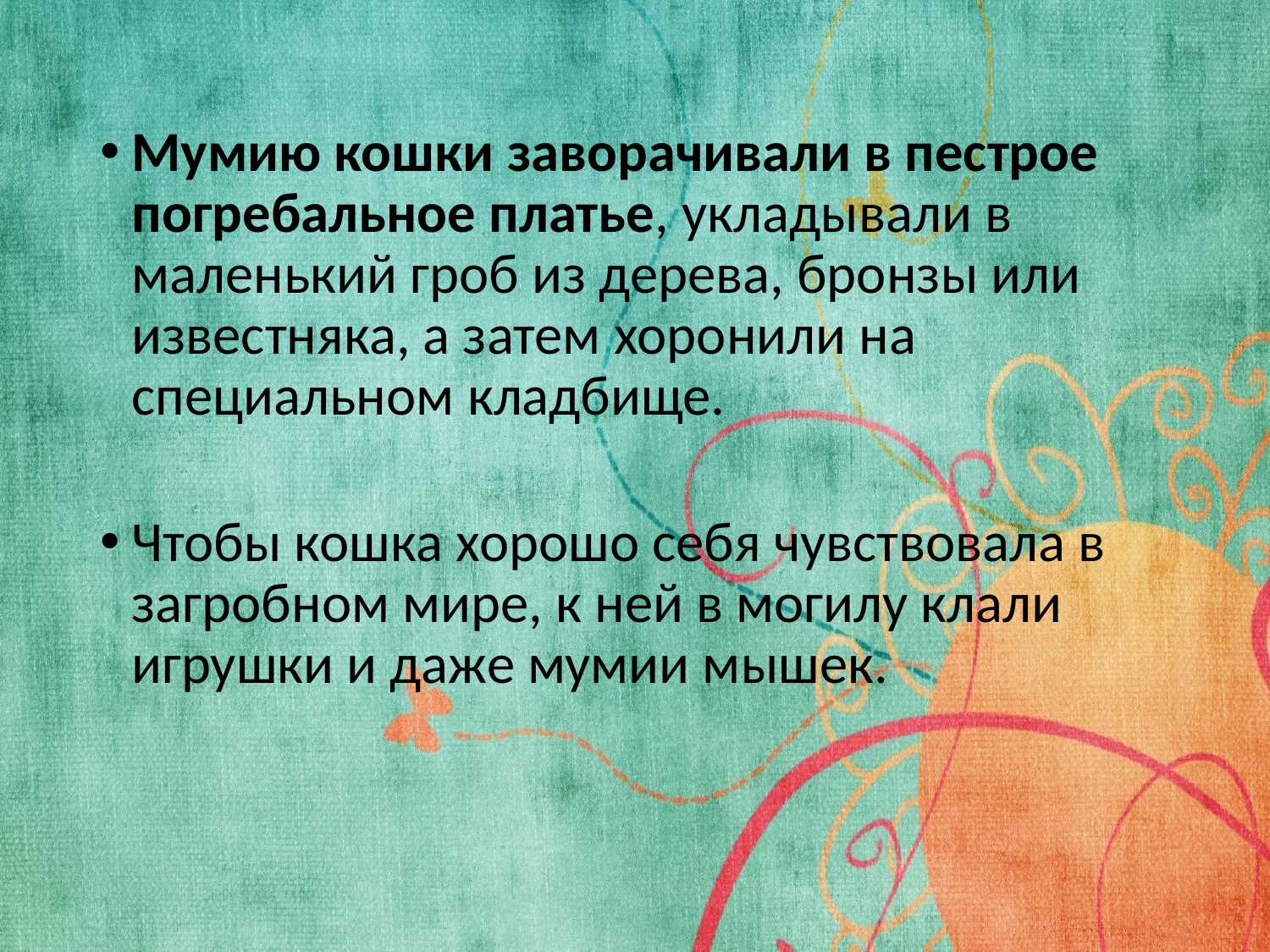

Мумию кошки заворачивали в пестрое погребальное платье, укладывали в маленький гроб из дерева, бронзы или известняка, а затем хоронили на специальном кладбище.
Чтобы кошка хорошо себя чувствовала в загробном мире, к ней в могилу клали игрушки и даже мумии мышек.